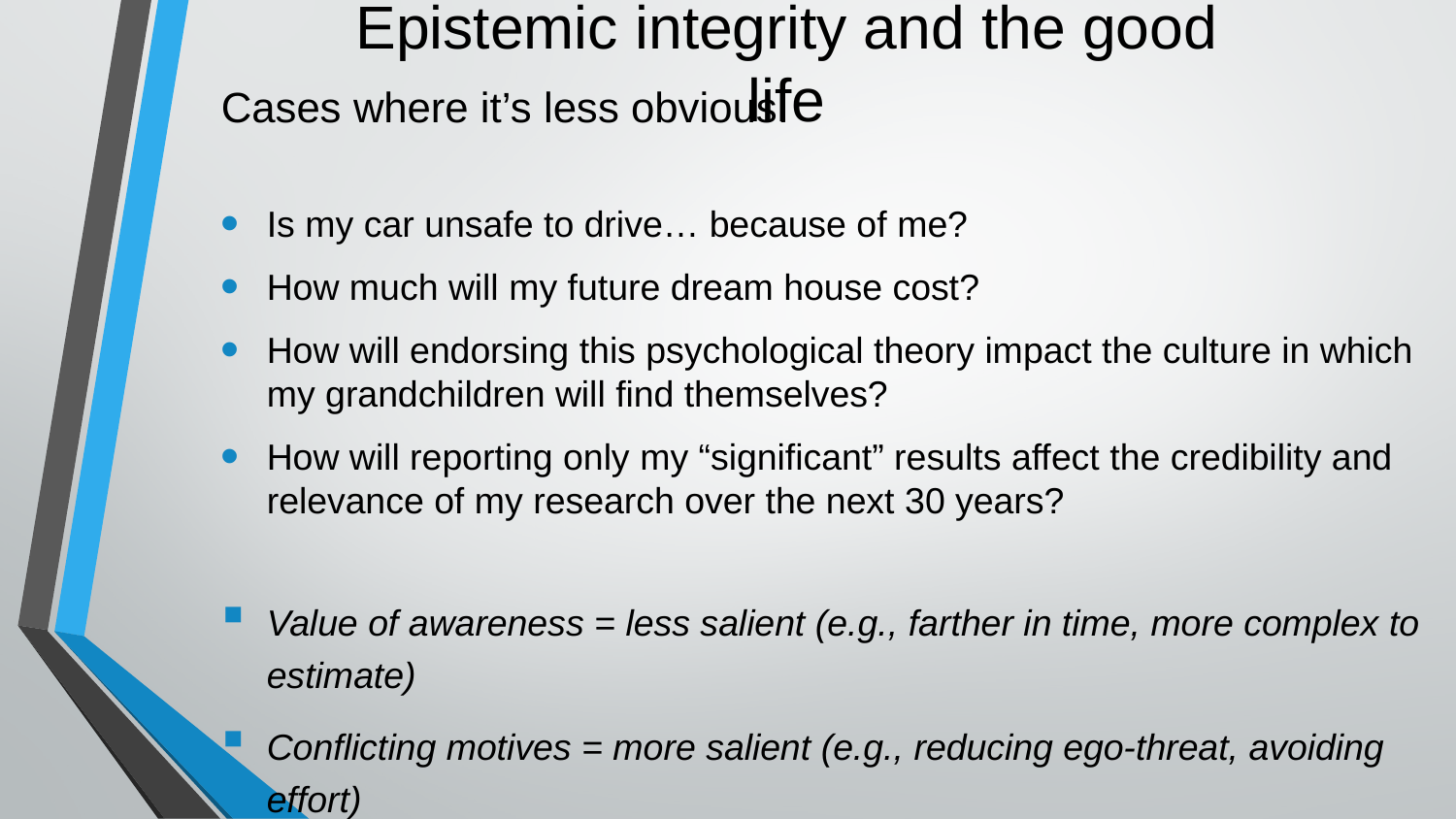

# Epistemic integrity and the good life
Cases where it’s less obvious:

Is my car unsafe to drive… because of me?
How much will my future dream house cost?
How will endorsing this psychological theory impact the culture in which my grandchildren will find themselves?
How will reporting only my “significant” results affect the credibility and relevance of my research over the next 30 years?

Value of awareness = less salient (e.g., farther in time, more complex to estimate)
Conflicting motives = more salient (e.g., reducing ego-threat, avoiding effort)